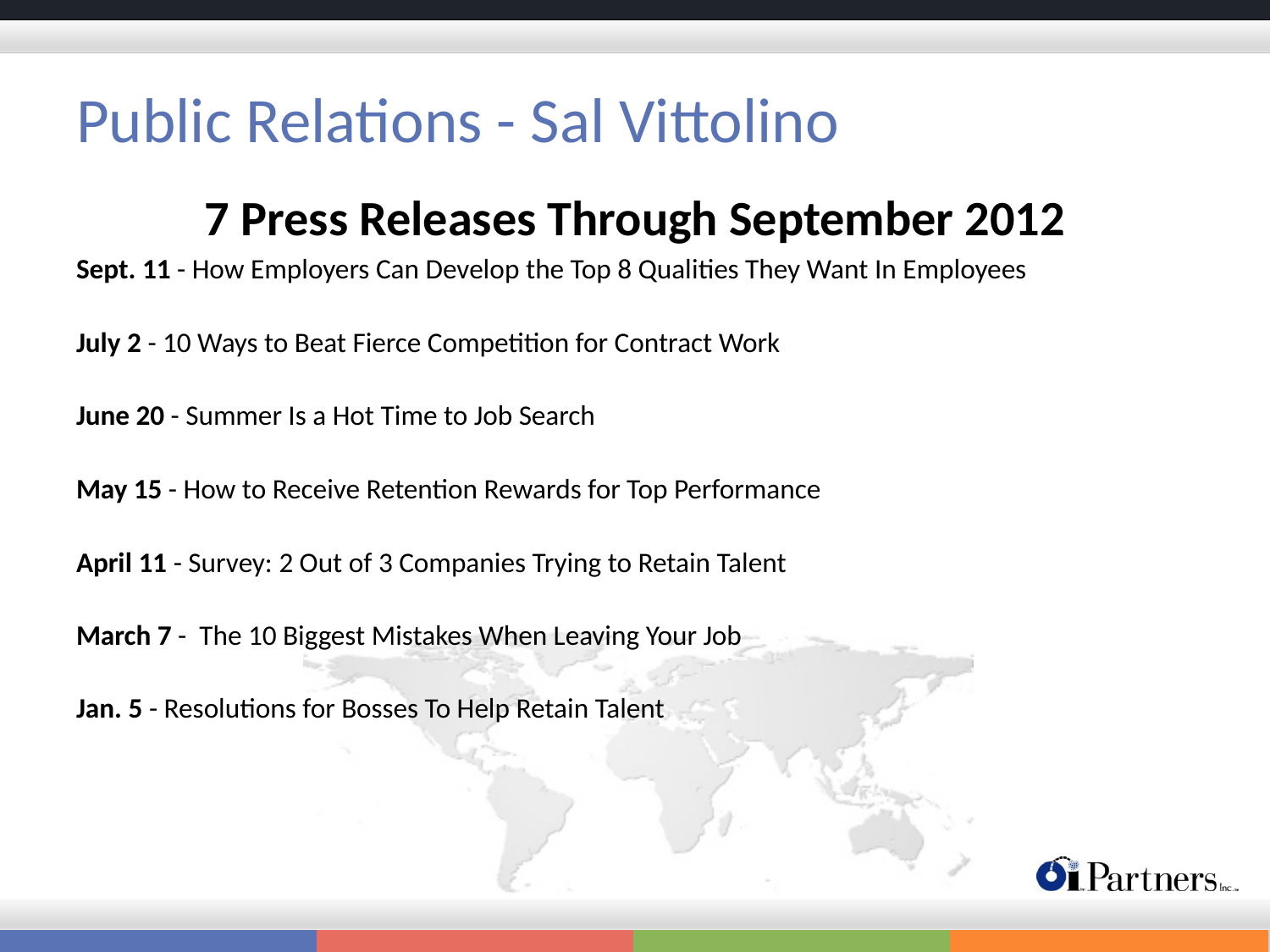

# Public Relations - Sal Vittolino
7 Press Releases Through September 2012
Sept. 11 - How Employers Can Develop the Top 8 Qualities They Want In Employees
July 2 - 10 Ways to Beat Fierce Competition for Contract Work
June 20 - Summer Is a Hot Time to Job Search
May 15 - How to Receive Retention Rewards for Top Performance
April 11 - Survey: 2 Out of 3 Companies Trying to Retain Talent
March 7 -  The 10 Biggest Mistakes When Leaving Your Job
Jan. 5 - Resolutions for Bosses To Help Retain Talent